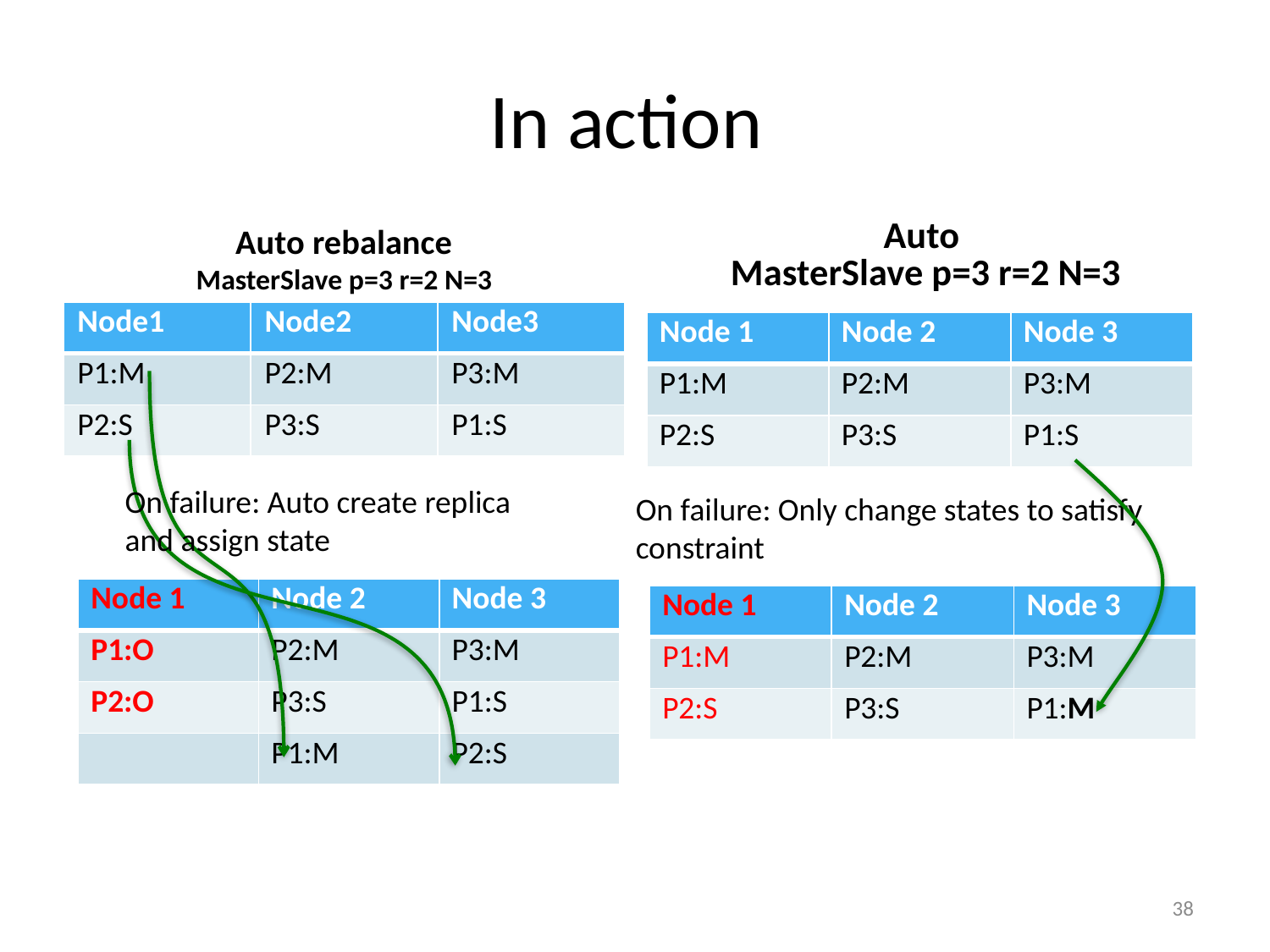

# In action
Auto rebalance
MasterSlave p=3 r=2 N=3
Auto
MasterSlave p=3 r=2 N=3
| Node1 | Node2 | Node3 |
| --- | --- | --- |
| P1:M | P2:M | P3:M |
| P2:S | P3:S | P1:S |
| Node 1 | Node 2 | Node 3 |
| --- | --- | --- |
| P1:M | P2:M | P3:M |
| P2:S | P3:S | P1:S |

On failure: Auto create replica
and assign state
On failure: Only change states to satisfy constraint
| Node 1 | Node 2 | Node 3 |
| --- | --- | --- |
| P1:O | P2:M | P3:M |
| P2:O | P3:S | P1:S |
|  | P1:M | P2:S |
| Node 1 | Node 2 | Node 3 |
| --- | --- | --- |
| P1:M | P2:M | P3:M |
| P2:S | P3:S | P1:M |
38